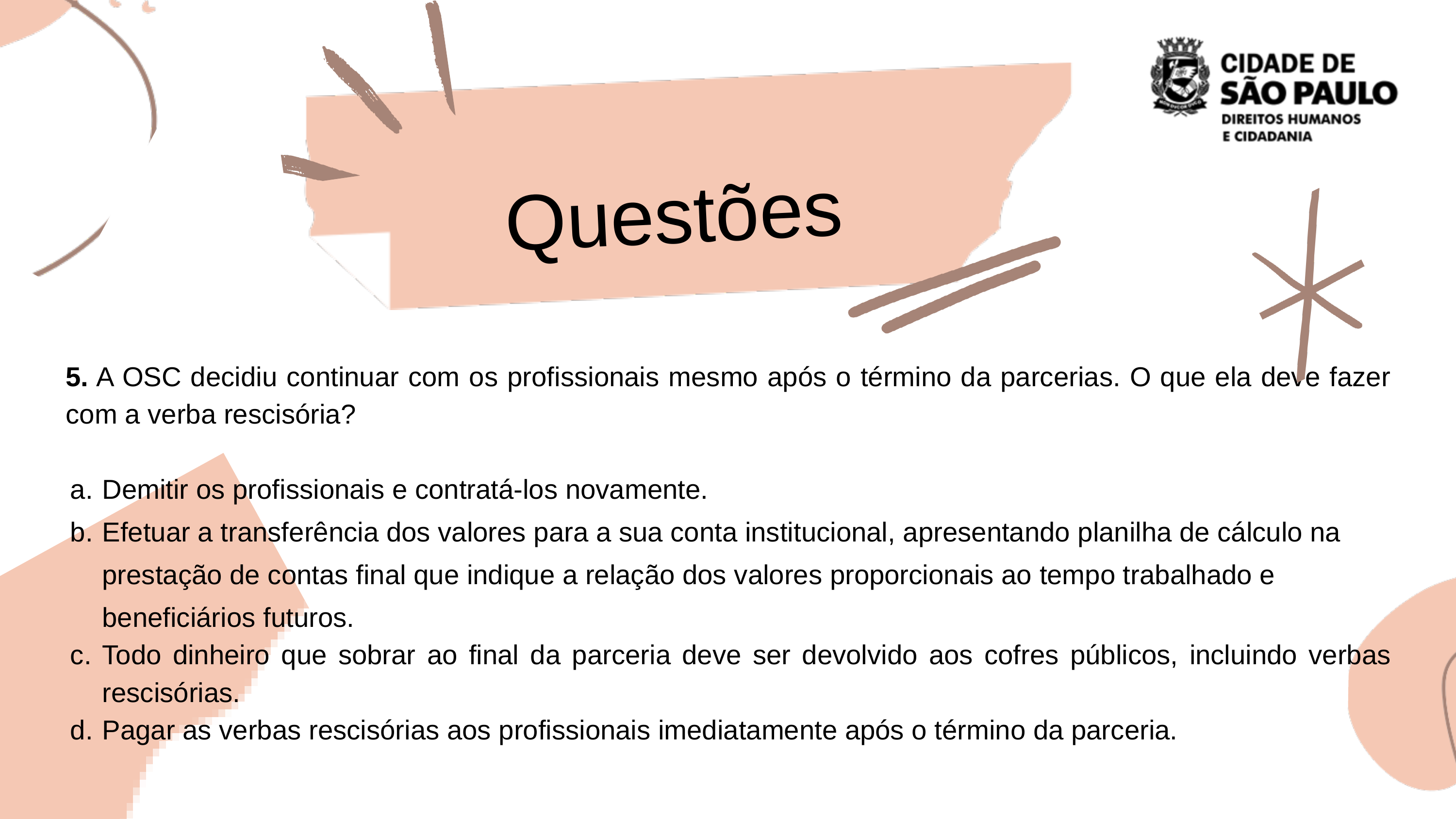

Questões

5. A OSC decidiu continuar com os profissionais mesmo após o término da parcerias. O que ela deve fazer com a verba rescisória?

Demitir os profissionais e contratá-los novamente.
Efetuar a transferência dos valores para a sua conta institucional, apresentando planilha de cálculo na prestação de contas final que indique a relação dos valores proporcionais ao tempo trabalhado e beneficiários futuros.
Todo dinheiro que sobrar ao final da parceria deve ser devolvido aos cofres públicos, incluindo verbas rescisórias.
Pagar as verbas rescisórias aos profissionais imediatamente após o término da parceria.